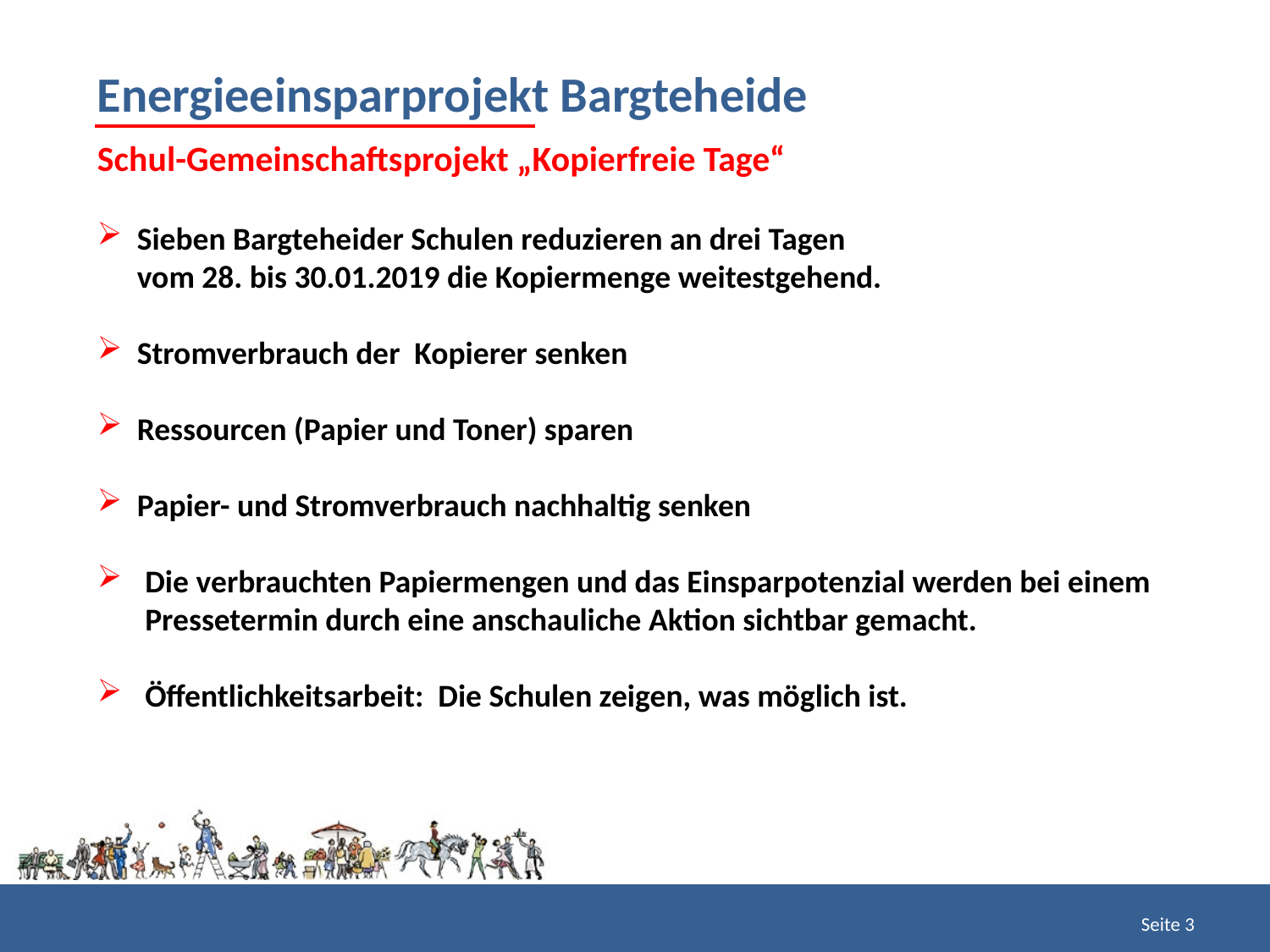

Energieeinsparprojekt Bargteheide
Schul-Gemeinschaftsprojekt „Kopierfreie Tage“
Sieben Bargteheider Schulen reduzieren an drei Tagen
vom 28. bis 30.01.2019 die Kopiermenge weitestgehend.
Stromverbrauch der  Kopierer senken

Ressourcen (Papier und Toner) sparen

Papier- und Stromverbrauch nachhaltig senken

Die verbrauchten Papiermengen und das Einsparpotenzial werden bei einem Pressetermin durch eine anschauliche Aktion sichtbar gemacht.

Öffentlichkeitsarbeit:  Die Schulen zeigen, was möglich ist.